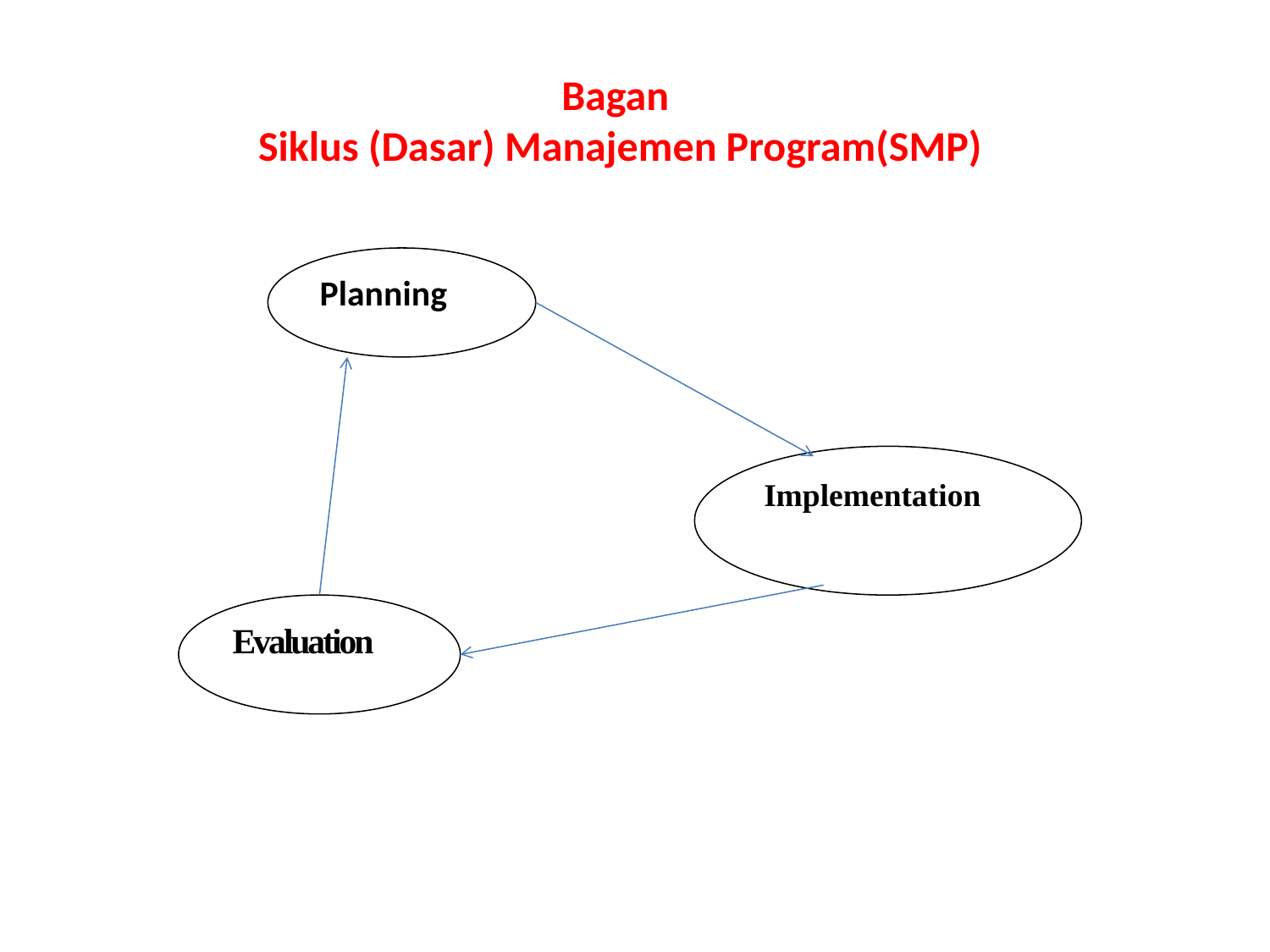

# Bagan Siklus (Dasar) Manajemen Program(SMP)

Planning
Implementation
Evaluation